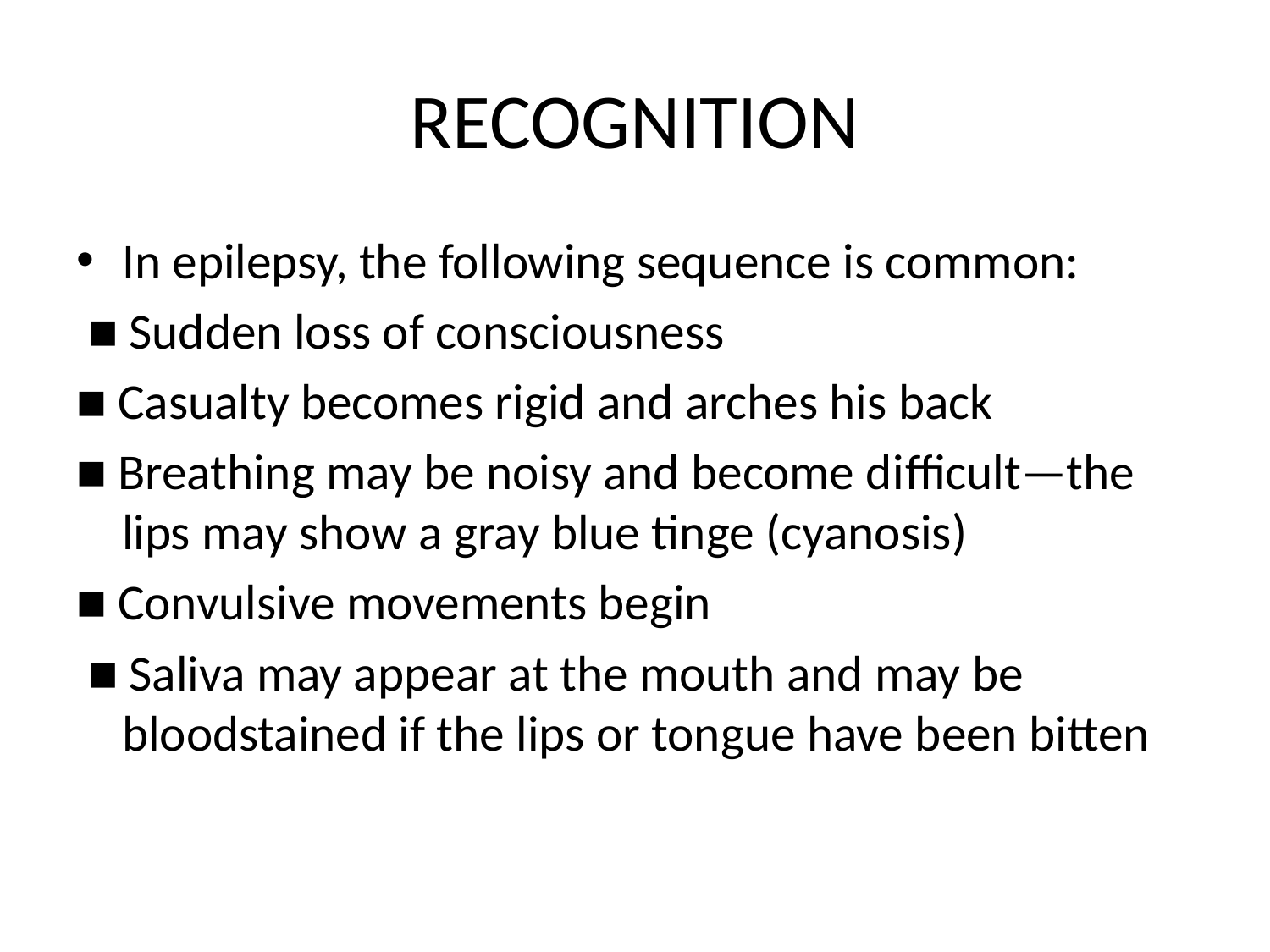

# RECOGNITION
In epilepsy, the following sequence is common:
 ■ Sudden loss of consciousness
■ Casualty becomes rigid and arches his back
■ Breathing may be noisy and become diﬃcult—the lips may show a gray blue tinge (cyanosis)
■ Convulsive movements begin
 ■ Saliva may appear at the mouth and may be bloodstained if the lips or tongue have been bitten